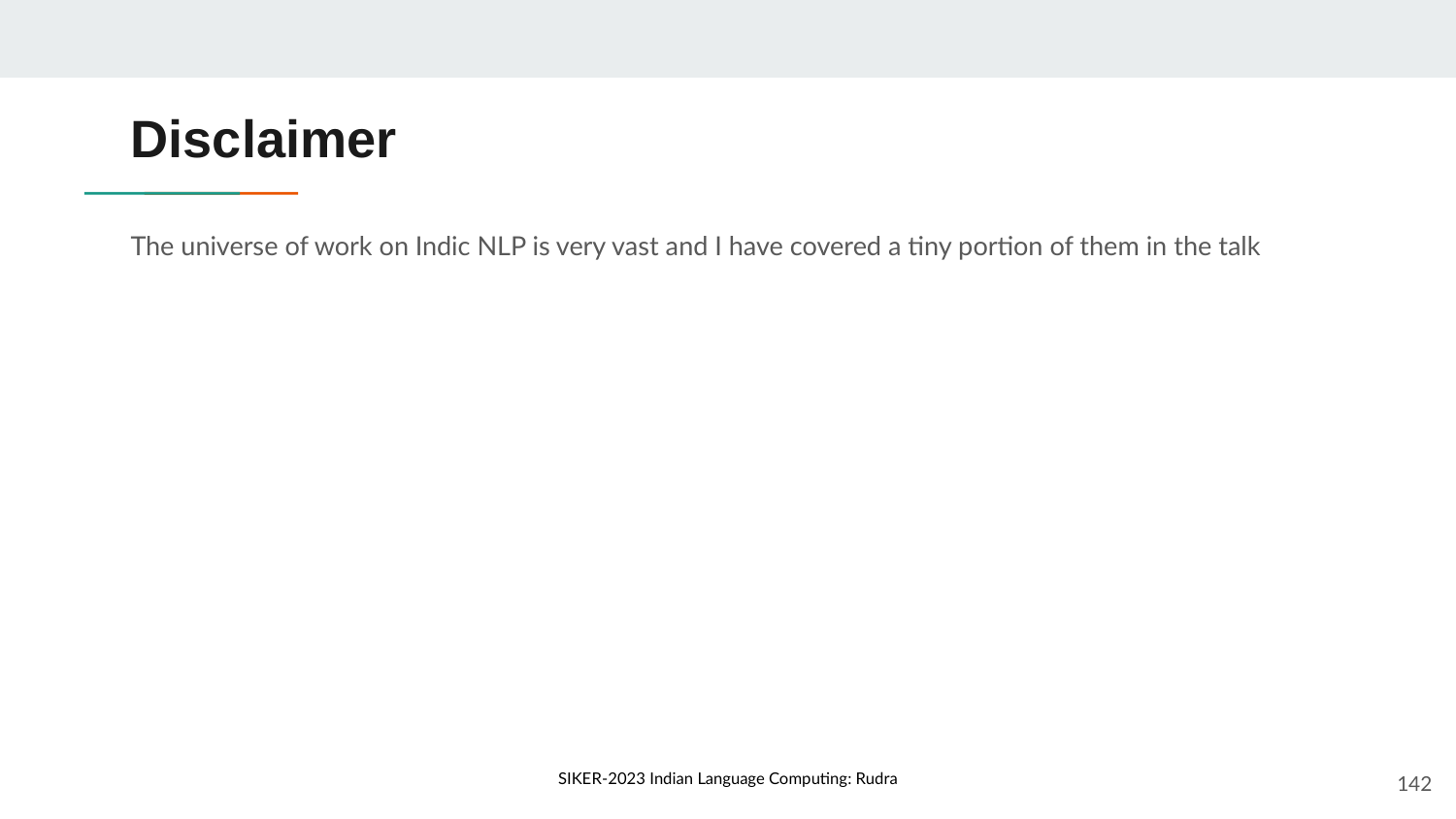

# Disclaimer
The universe of work on Indic NLP is very vast and I have covered a tiny portion of them in the talk
142